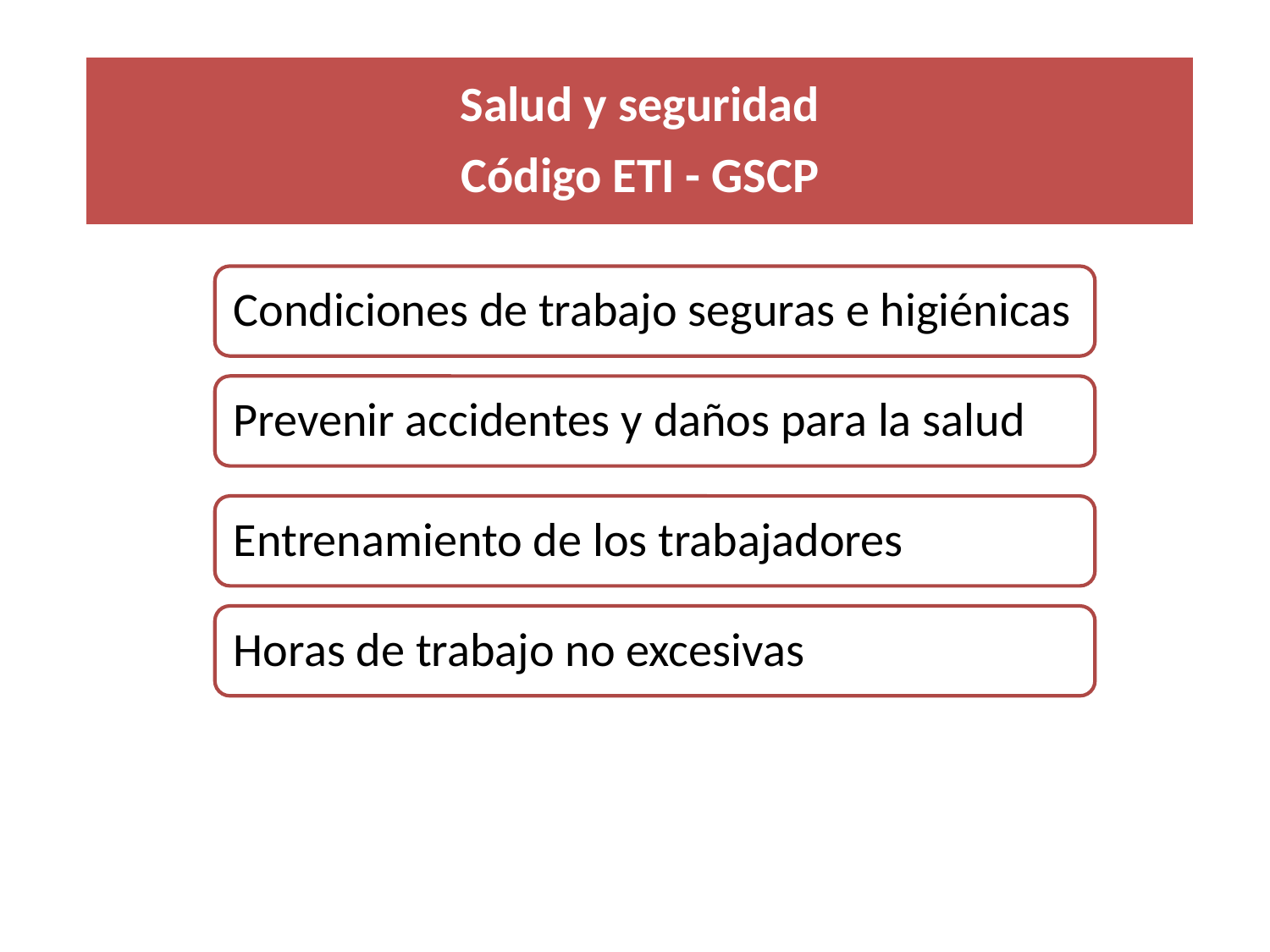

Salud y seguridad
Código ETI - GSCP

Condiciones de trabajo seguras e higiénicas

Prevenir accidentes y daños para la salud

Entrenamiento de los trabajadores

Horas de trabajo no excesivas